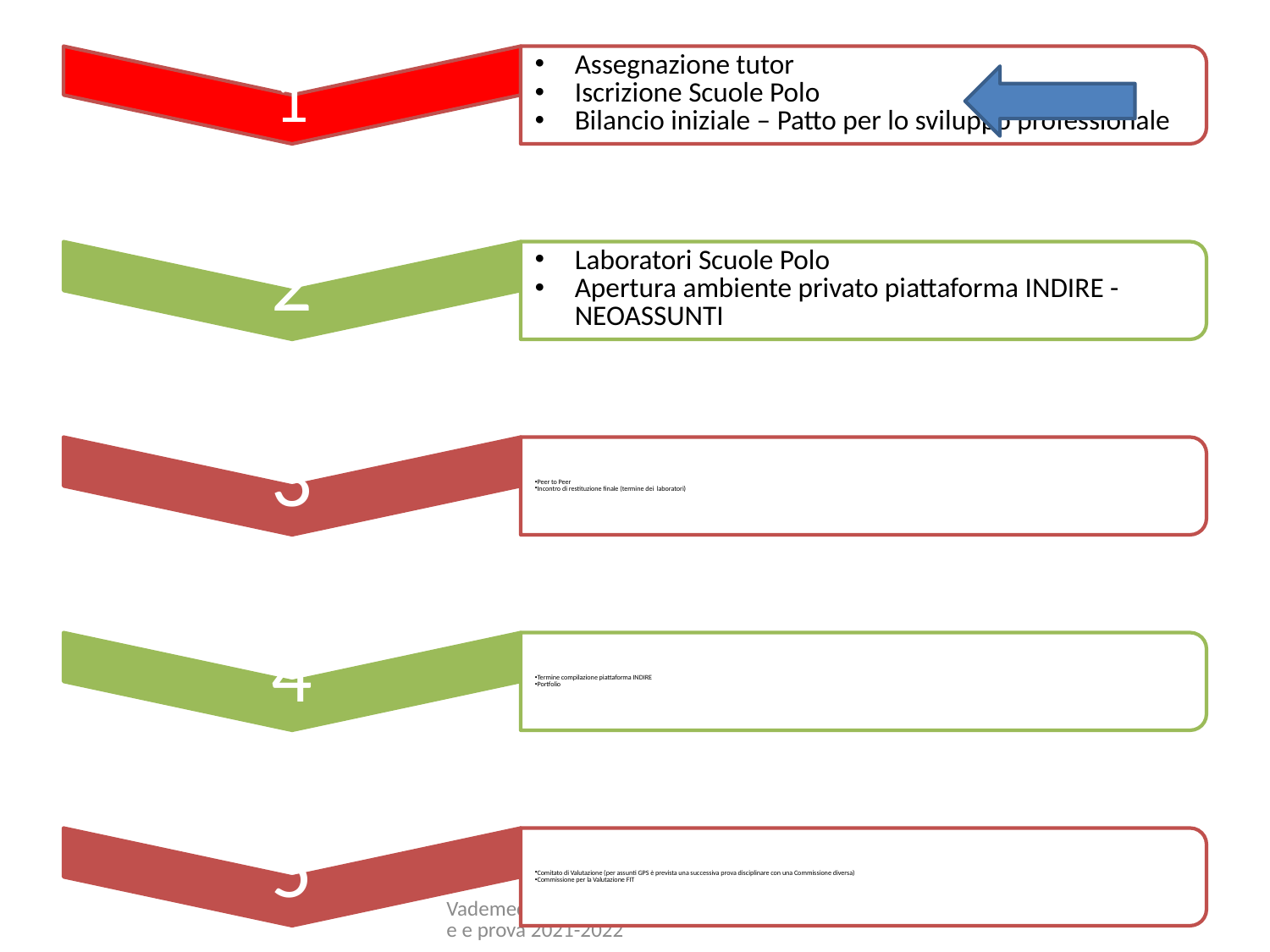

1
Assegnazione tutor
Bilancio iniziale – Patto per lo sviluppo professionale
2
Laboratori Scuole Polo
Apertura ambiente privato piattaforma INDIRE - NEOASSUNTI
3
Peer to Peer
Incontro di restituzione finale (termine dei  laboratori)
4
5
Iscrizione Scuole Polo
Termine compilazione piattaforma INDIRE
Portfolio
Comitato di Valutazione (per assunti GPS è prevista una successiva prova disciplinare con una Commissione diversa)
Commissione per la Valutazione FIT

Vademecum neoassunti anno di formazione e prova 2021-2022
19